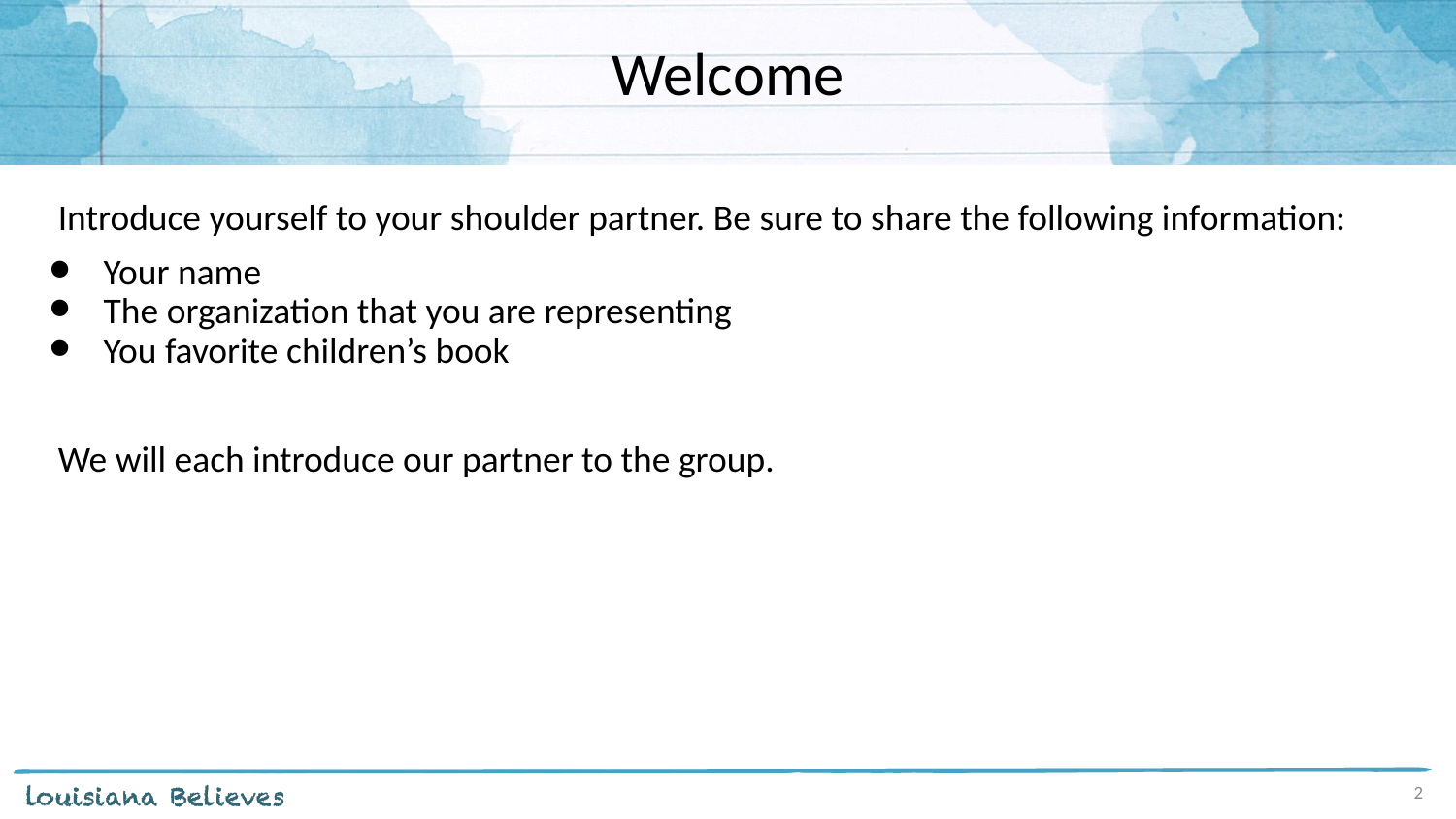

Welcome

Introduce yourself to your shoulder partner. Be sure to share the following information:
Your name
The organization that you are representing
You favorite children’s book

We will each introduce our partner to the group.

Language & Literacy
Foundational Skills
Explicit teaching and practicing
                     of skills